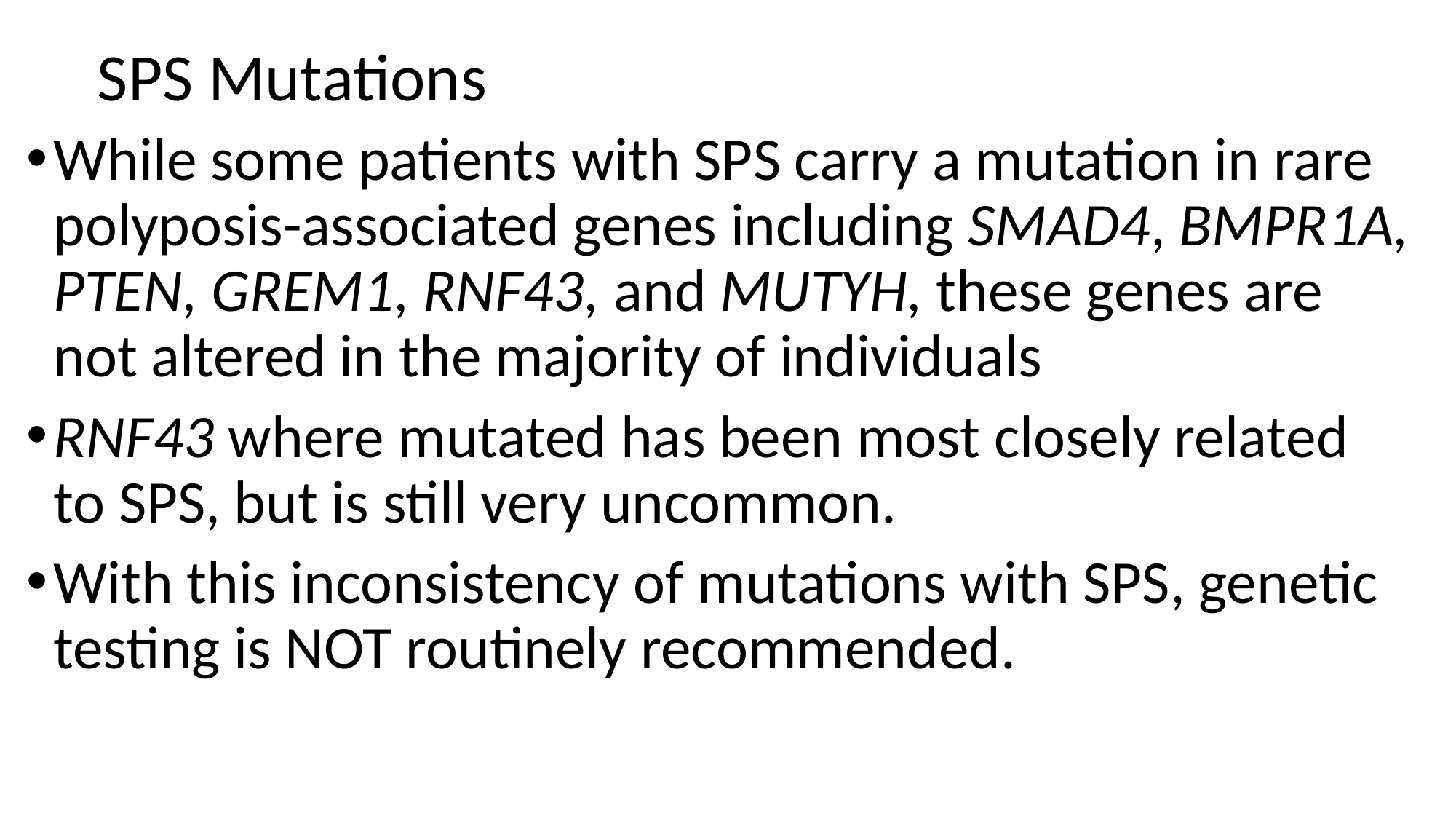

# SPS Mutations
While some patients with SPS carry a mutation in rare polyposis-associated genes including SMAD4, BMPR1A, PTEN, GREM1, RNF43, and MUTYH, these genes are not altered in the majority of individuals
RNF43 where mutated has been most closely related to SPS, but is still very uncommon.
With this inconsistency of mutations with SPS, genetic testing is NOT routinely recommended.